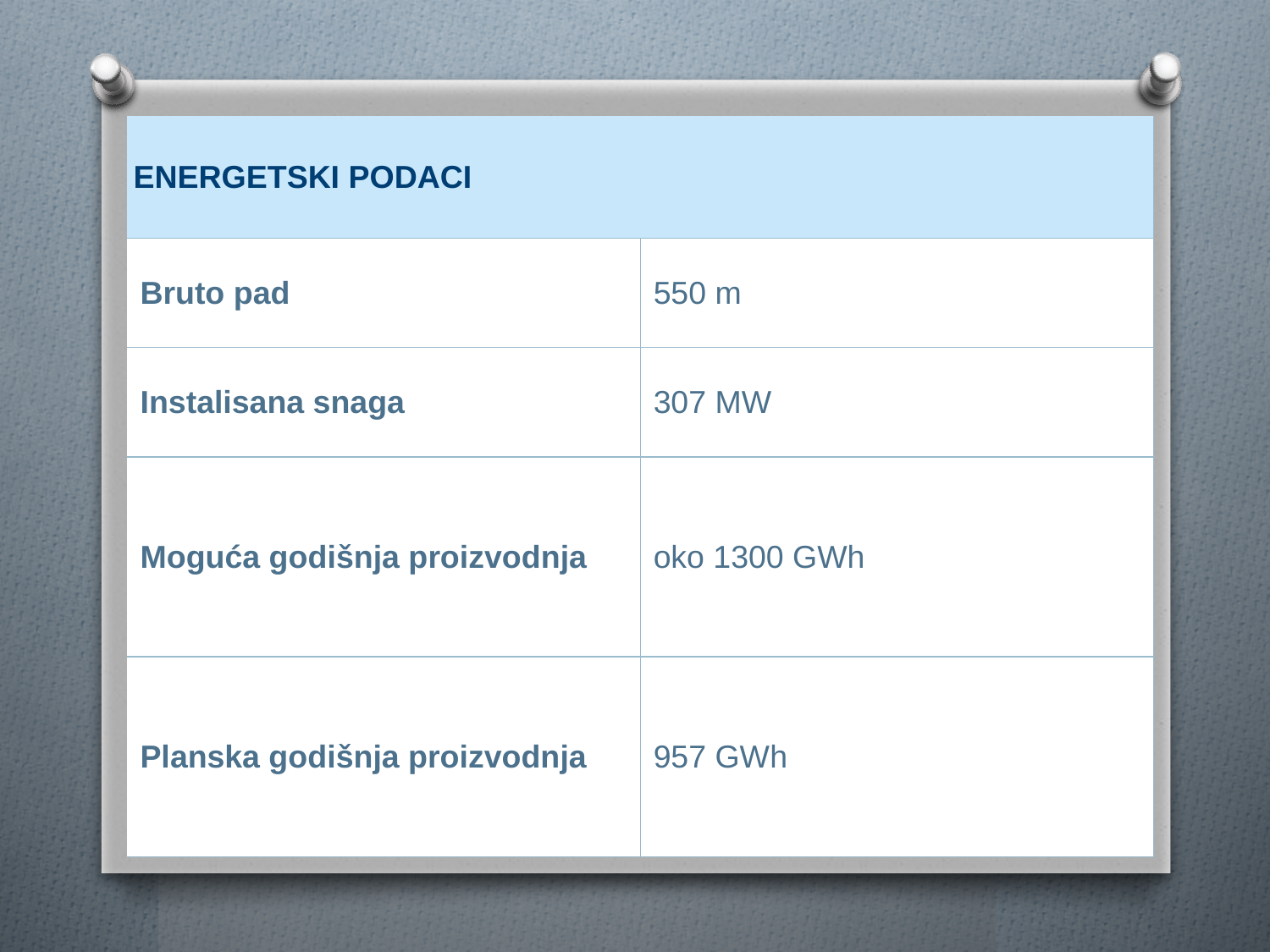

| ENERGETSKI PODACI |  |
| --- | --- |
| Bruto pad | 550 m |
| Instalisana snaga | 307 MW |
| Moguća godišnja proizvodnja | oko 1300 GWh |
| Planska godišnja proizvodnja | 957 GWh |